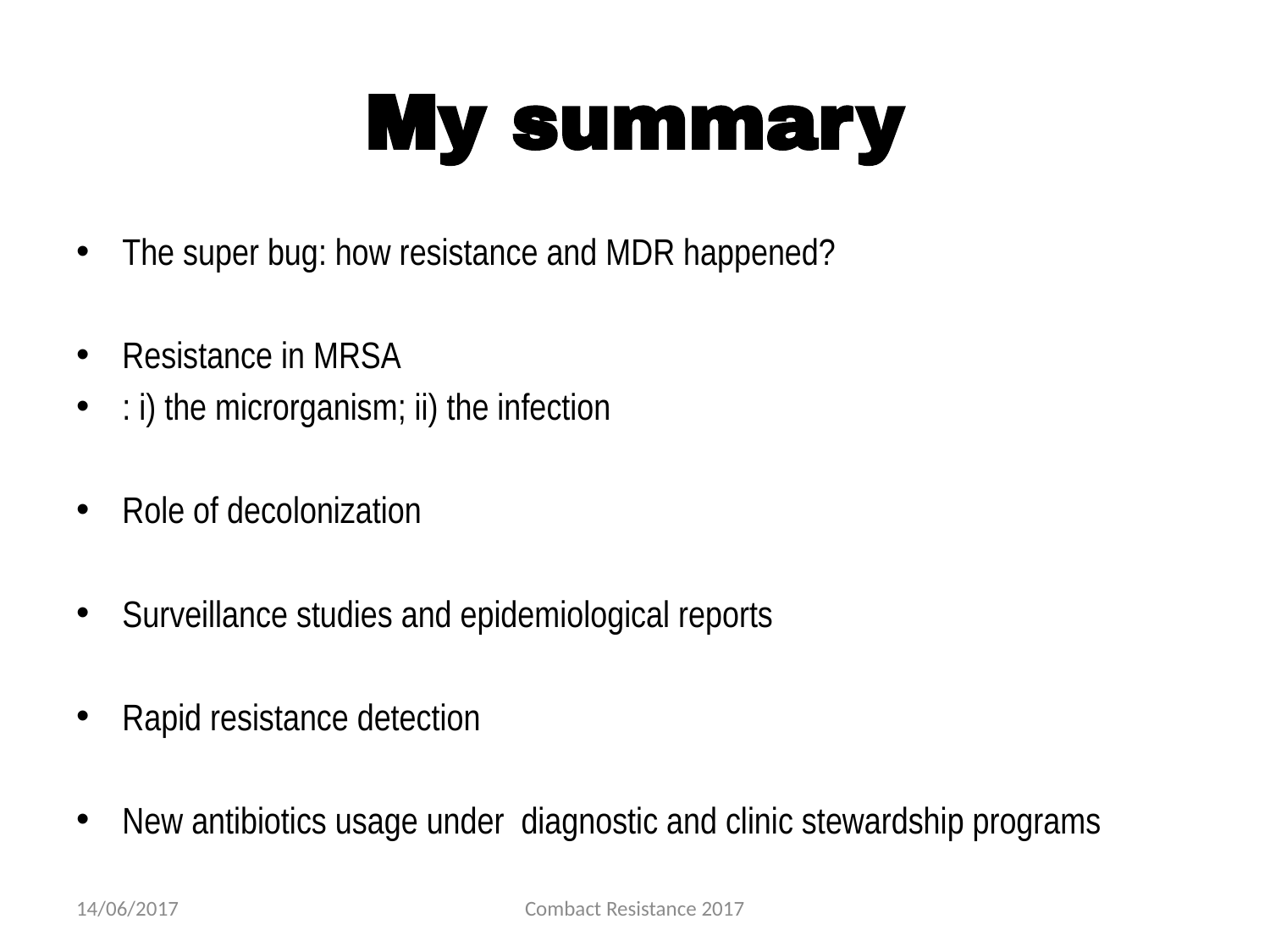

# My summary
The super bug: how resistance and MDR happened?

Resistance in MRSA
: i) the microrganism; ii) the infection

Role of decolonization

Surveillance studies and epidemiological reports

Rapid resistance detection

New antibiotics usage under  diagnostic and clinic stewardship programs

14/06/2017
Combact Resistance 2017